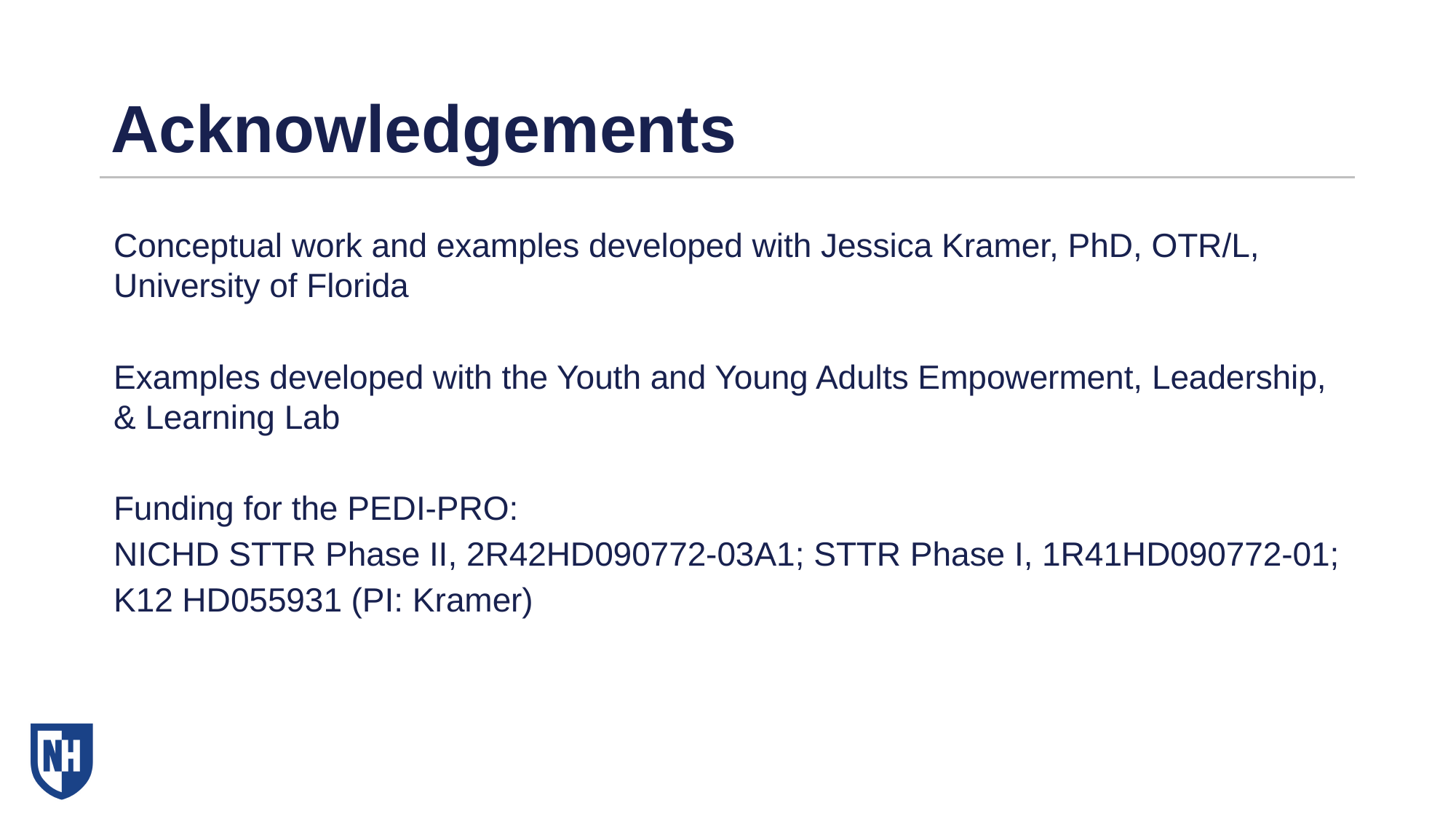

# Acknowledgements
Conceptual work and examples developed with Jessica Kramer, PhD, OTR/L, University of Florida

Examples developed with the Youth and Young Adults Empowerment, Leadership, & Learning Lab

Funding for the PEDI-PRO:
NICHD STTR Phase II, 2R42HD090772-03A1; STTR Phase I, 1R41HD090772-01;
K12 HD055931 (PI: Kramer)